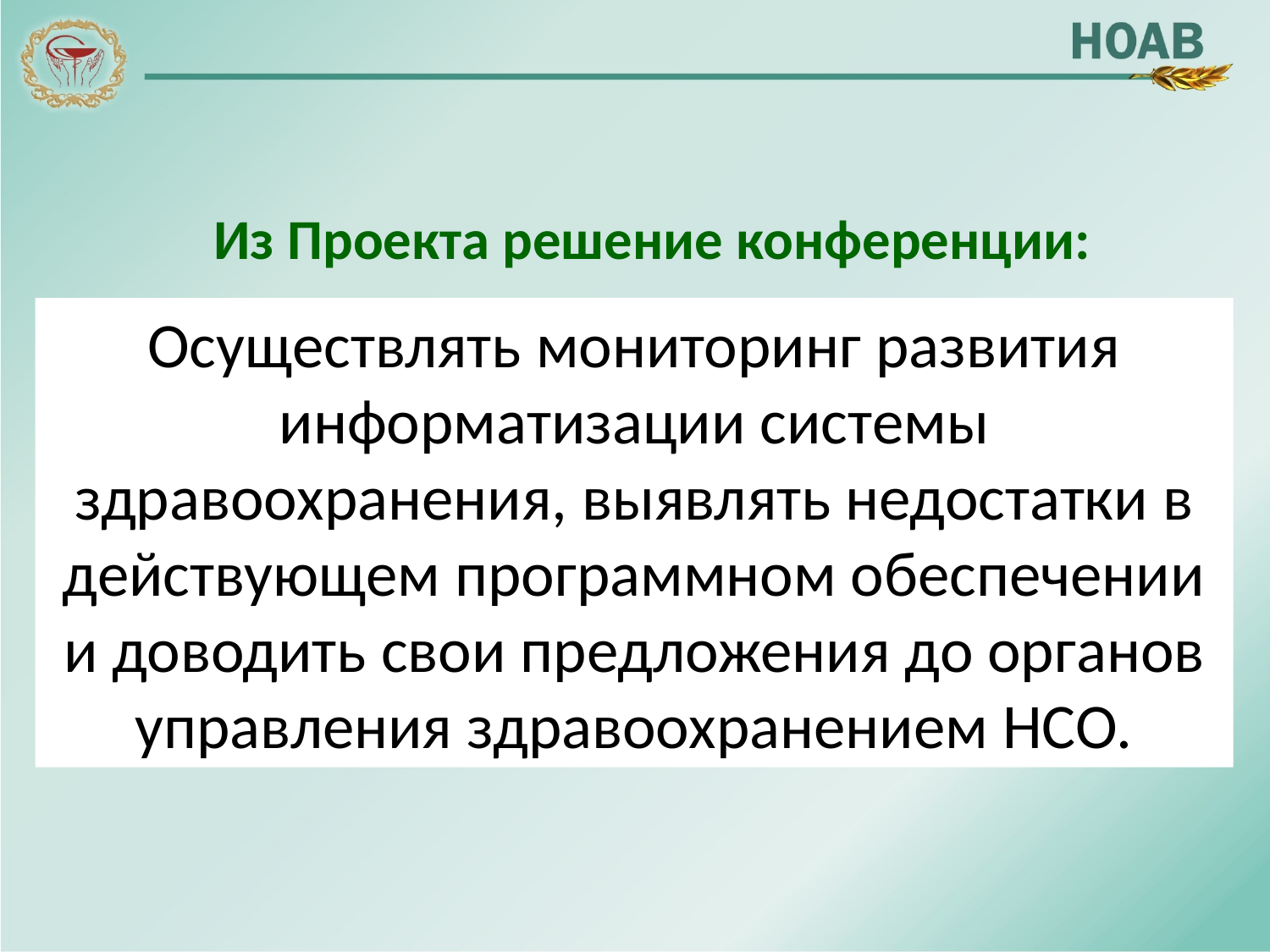

Из Проекта решение конференции:
Осуществлять мониторинг развития информатизации системы здравоохранения, выявлять недостатки в действующем программном обеспечении и доводить свои предложения до органов управления здравоохранением НСО.